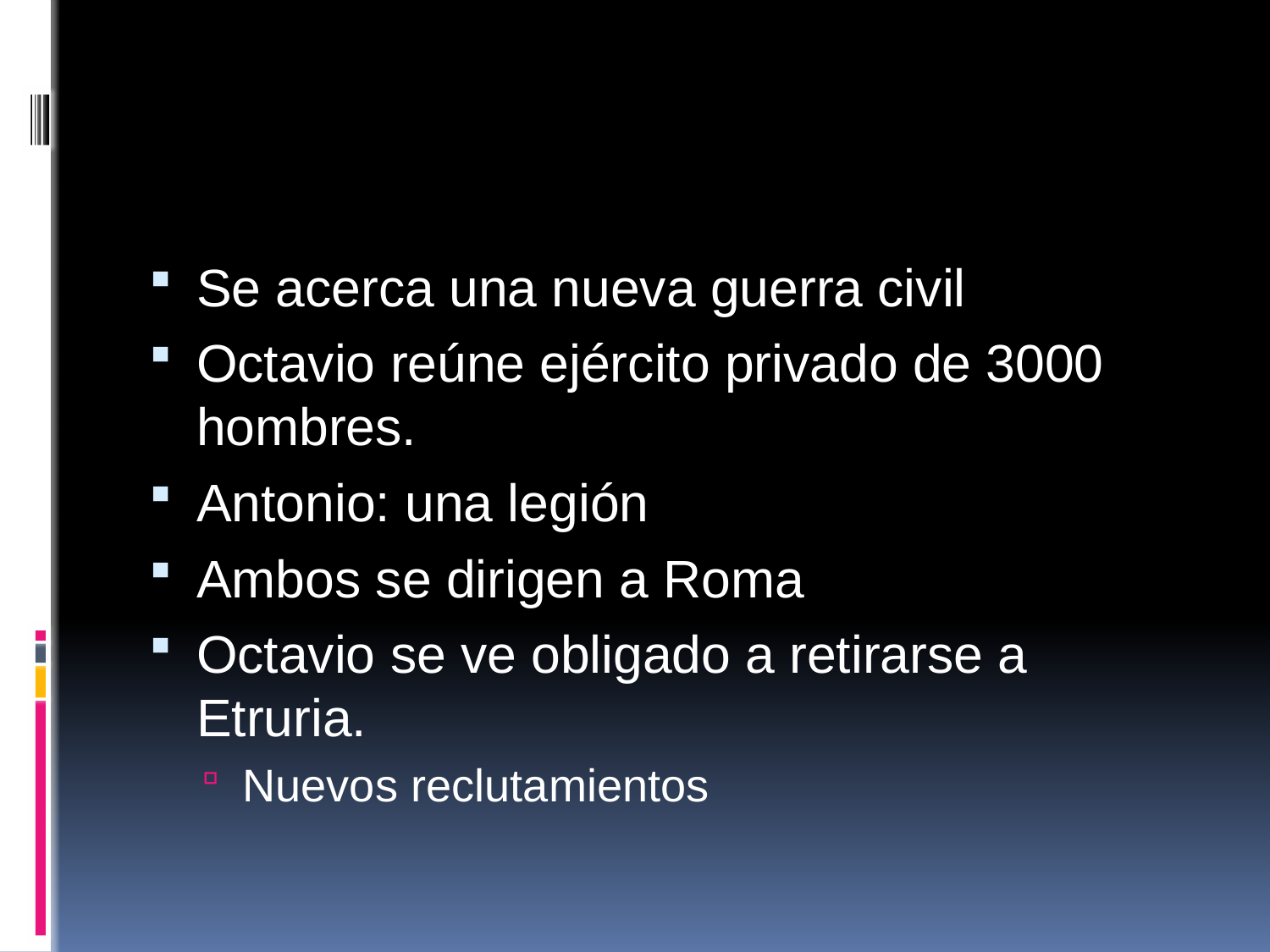

#
Se acerca una nueva guerra civil
Octavio reúne ejército privado de 3000 hombres.
Antonio: una legión
Ambos se dirigen a Roma
Octavio se ve obligado a retirarse a Etruria.
Nuevos reclutamientos